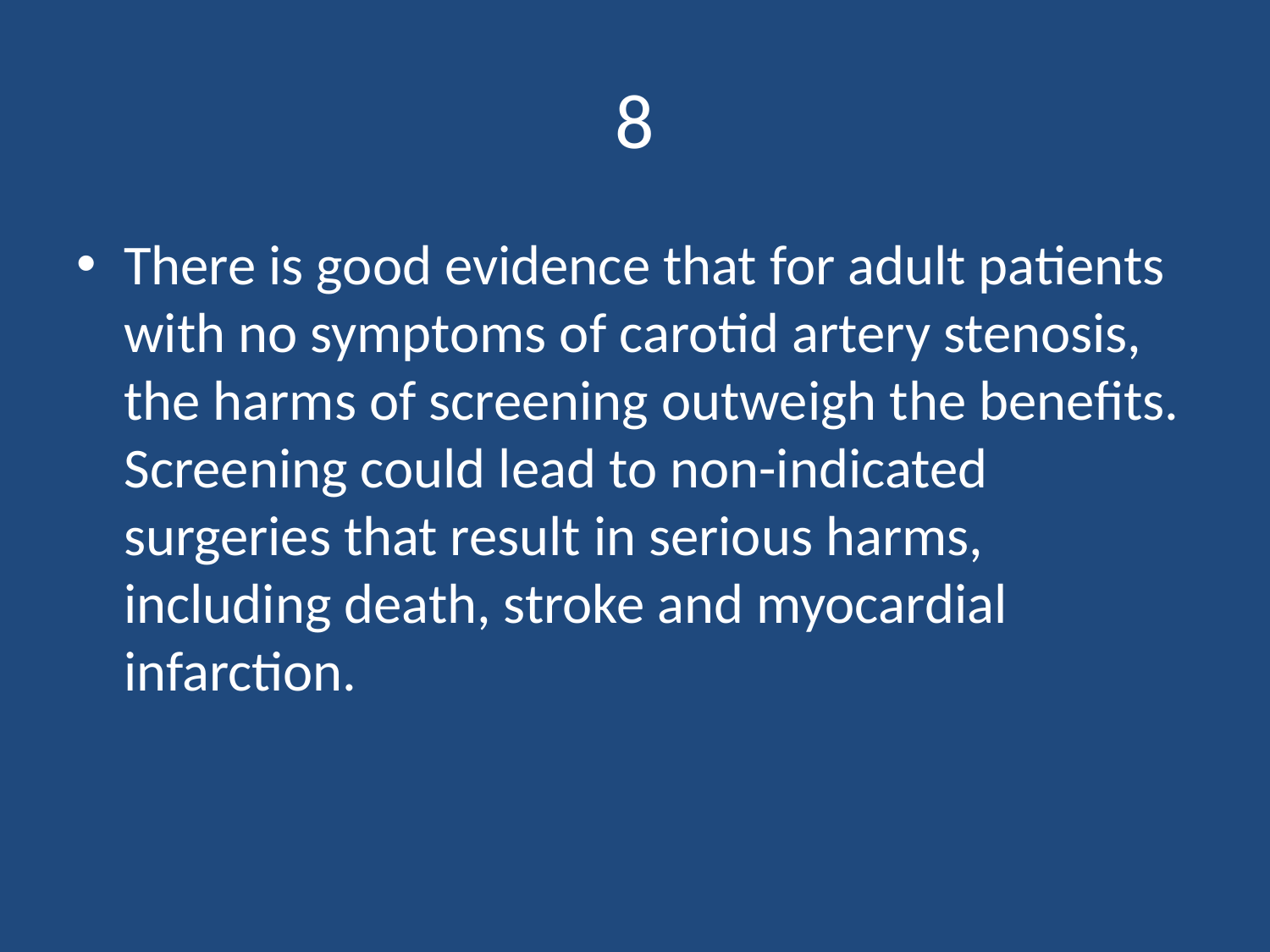

# 8
There is good evidence that for adult patients with no symptoms of carotid artery stenosis, the harms of screening outweigh the benefits. Screening could lead to non-indicated surgeries that result in serious harms, including death, stroke and myocardial infarction.